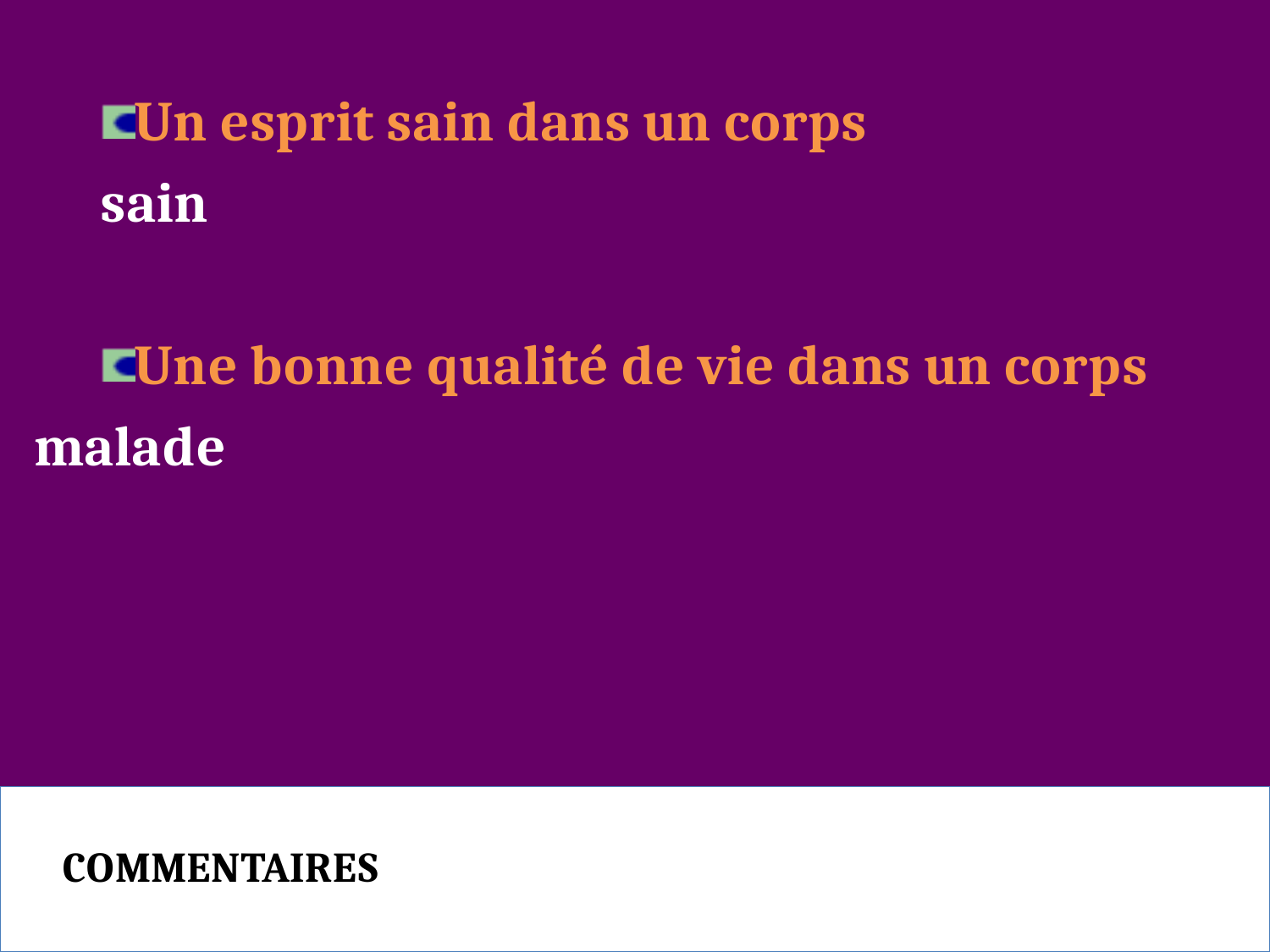

Un esprit sain dans un corps
	sain
Une bonne qualité de vie dans un corps 	malade

COMMENTAIRES